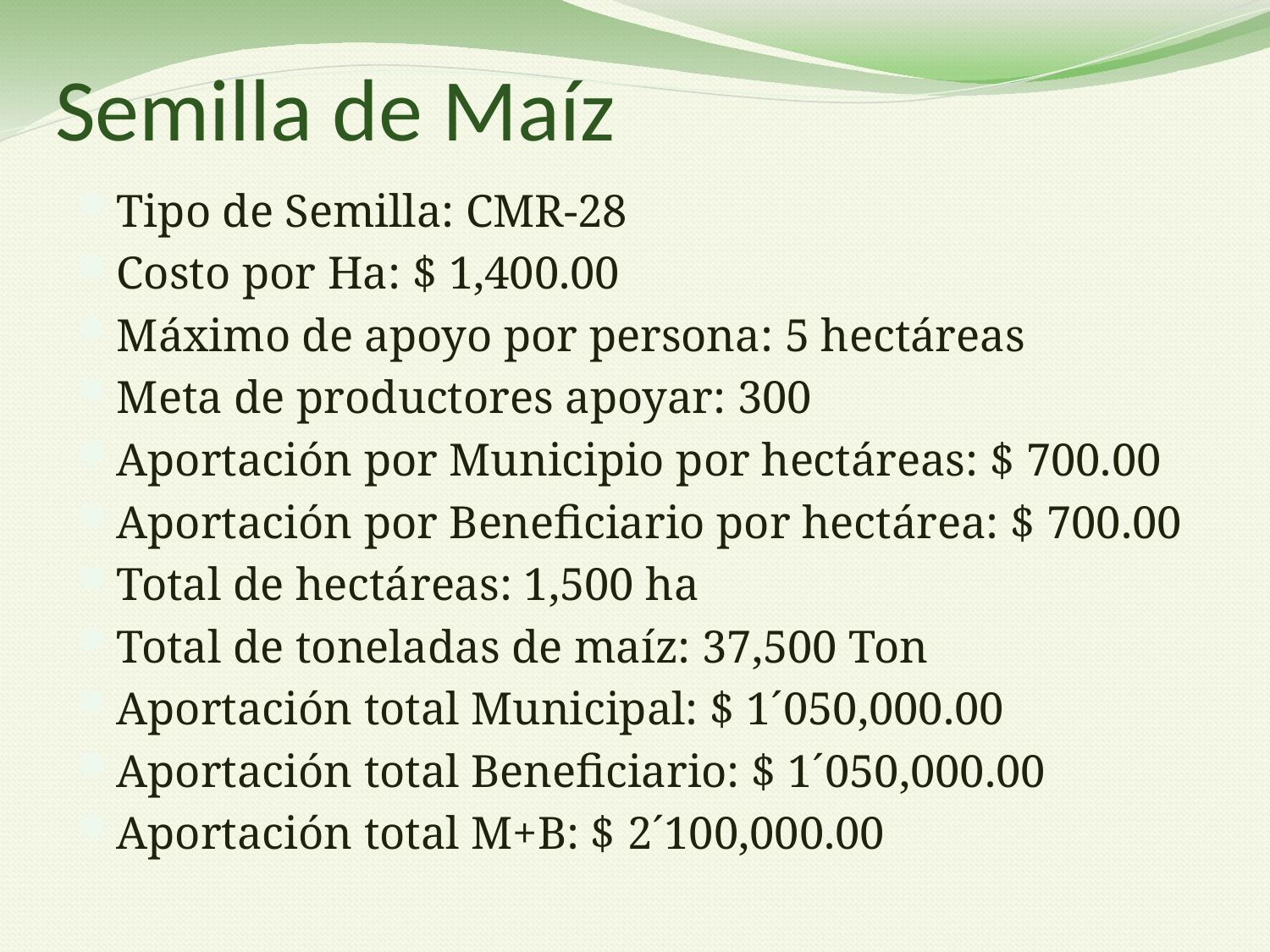

# Semilla de Maíz
Tipo de Semilla: CMR-28
Costo por Ha: $ 1,400.00
Máximo de apoyo por persona: 5 hectáreas
Meta de productores apoyar: 300
Aportación por Municipio por hectáreas: $ 700.00
Aportación por Beneficiario por hectárea: $ 700.00
Total de hectáreas: 1,500 ha
Total de toneladas de maíz: 37,500 Ton
Aportación total Municipal: $ 1´050,000.00
Aportación total Beneficiario: $ 1´050,000.00
Aportación total M+B: $ 2´100,000.00